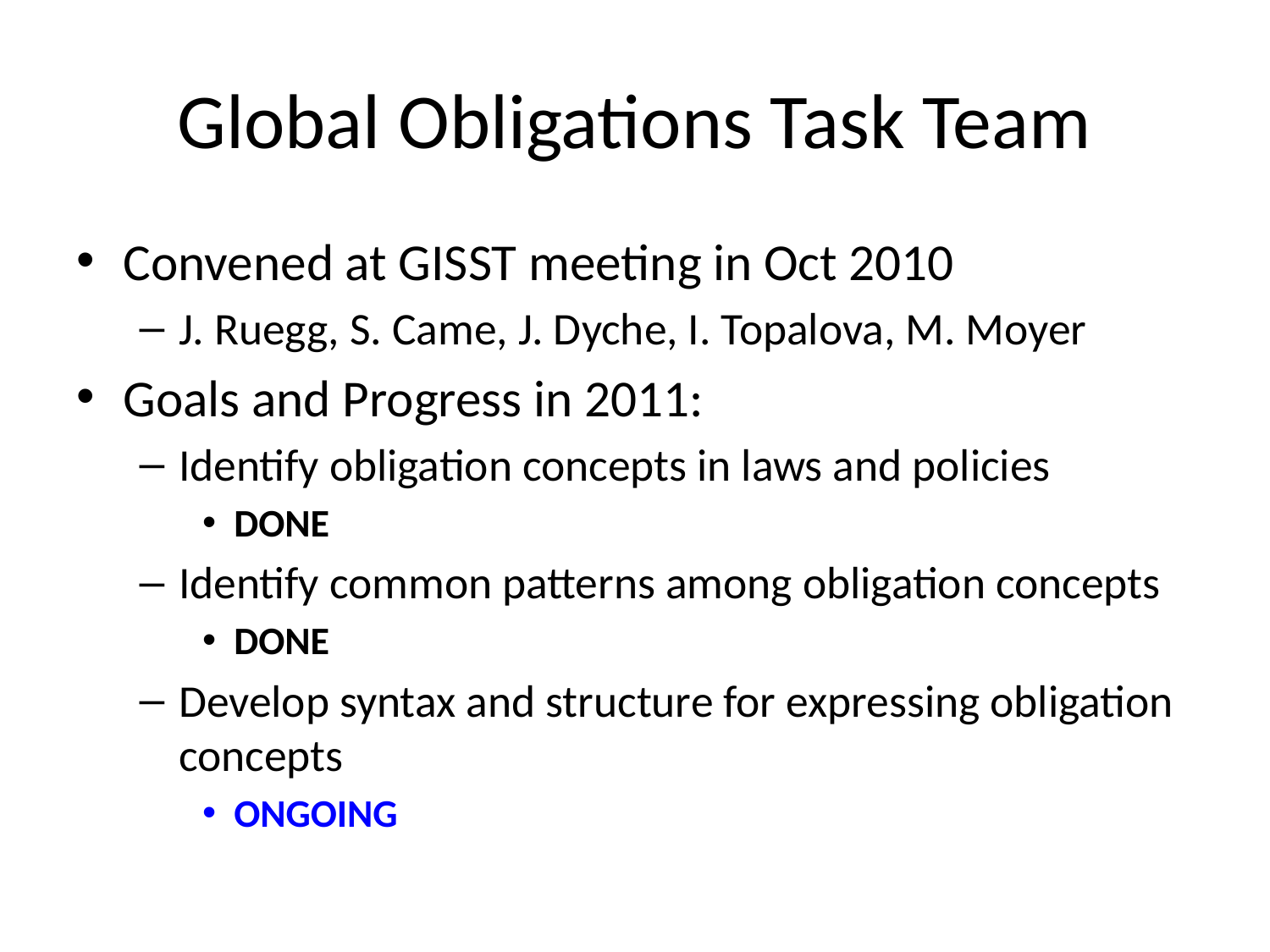

# Global Obligations Task Team
Convened at GISST meeting in Oct 2010
J. Ruegg, S. Came, J. Dyche, I. Topalova, M. Moyer
Goals and Progress in 2011:
Identify obligation concepts in laws and policies
DONE
Identify common patterns among obligation concepts
DONE
Develop syntax and structure for expressing obligation concepts
ONGOING